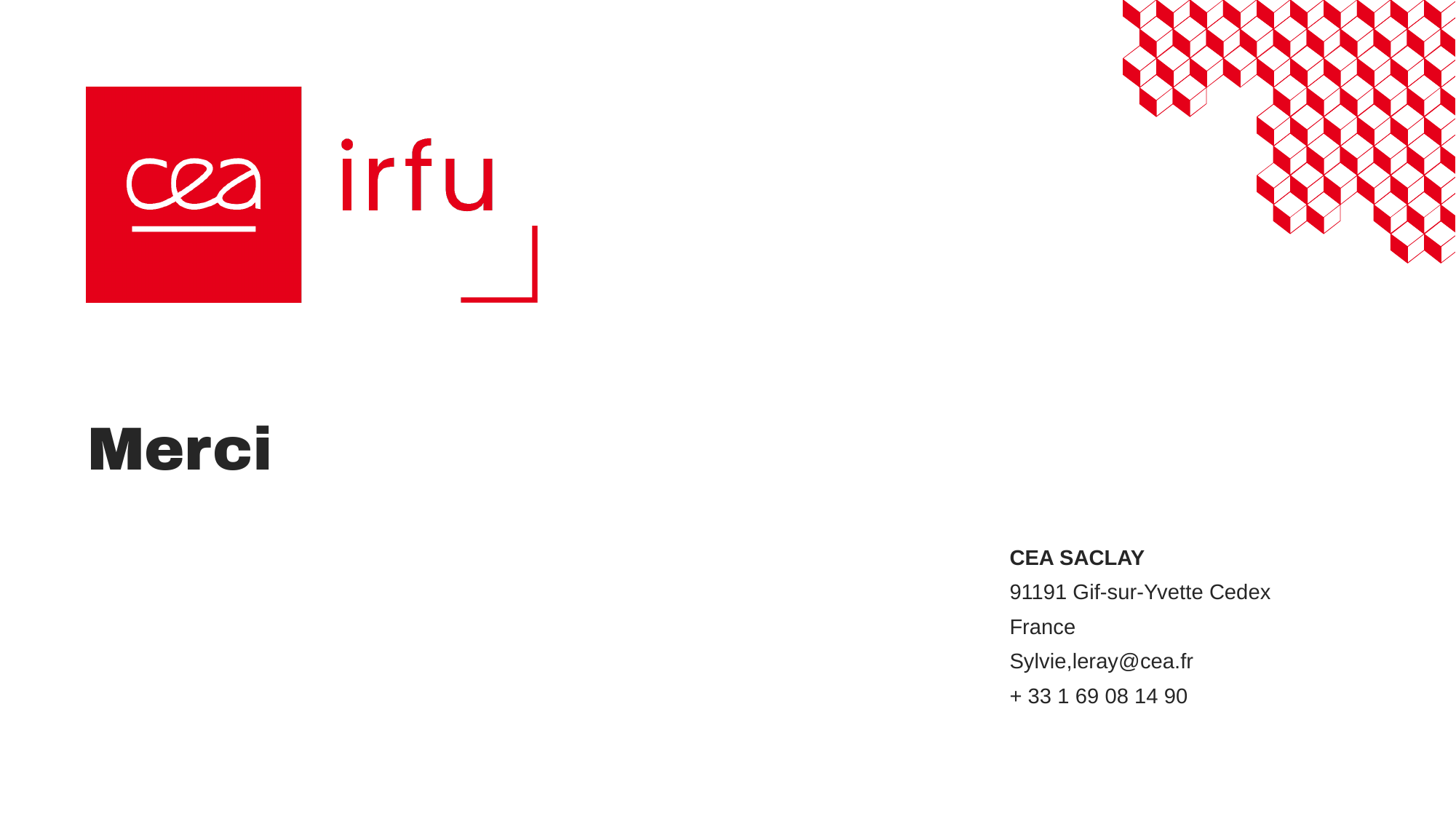

# Merci
CEA SACLAY
91191 Gif-sur-Yvette Cedex
France
Sylvie,leray@cea.fr
+ 33 1 69 08 14 90